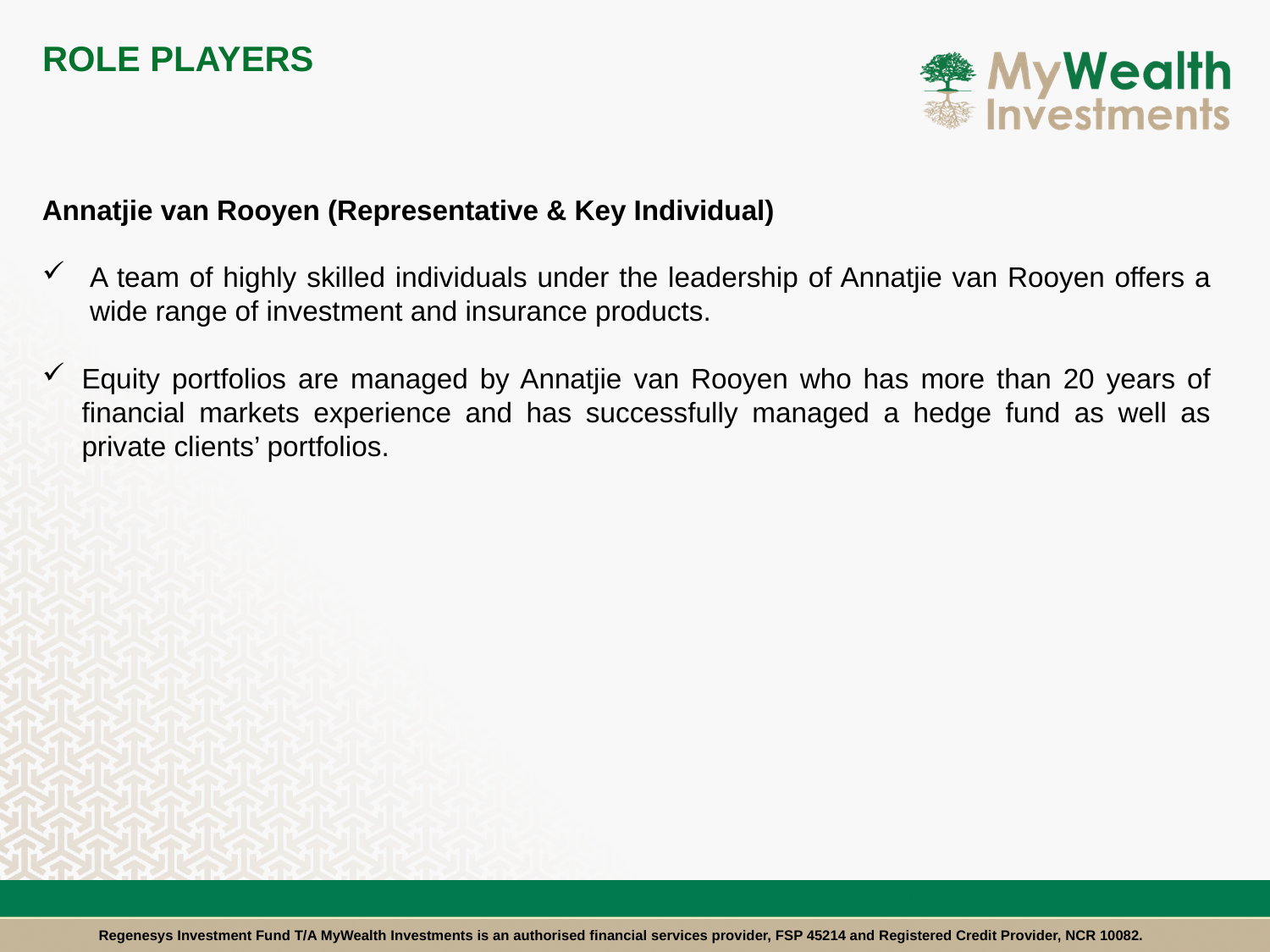

# Role Players

Annatjie van Rooyen (Representative & Key Individual)

A team of highly skilled individuals under the leadership of Annatjie van Rooyen offers a wide range of investment and insurance products.

Equity portfolios are managed by Annatjie van Rooyen who has more than 20 years of financial markets experience and has successfully managed a hedge fund as well as private clients’ portfolios.

Regenesys Investment Fund T/A MyWealth Investments is an authorised financial services provider, FSP 45214 and Registered Credit Provider, NCR 10082.